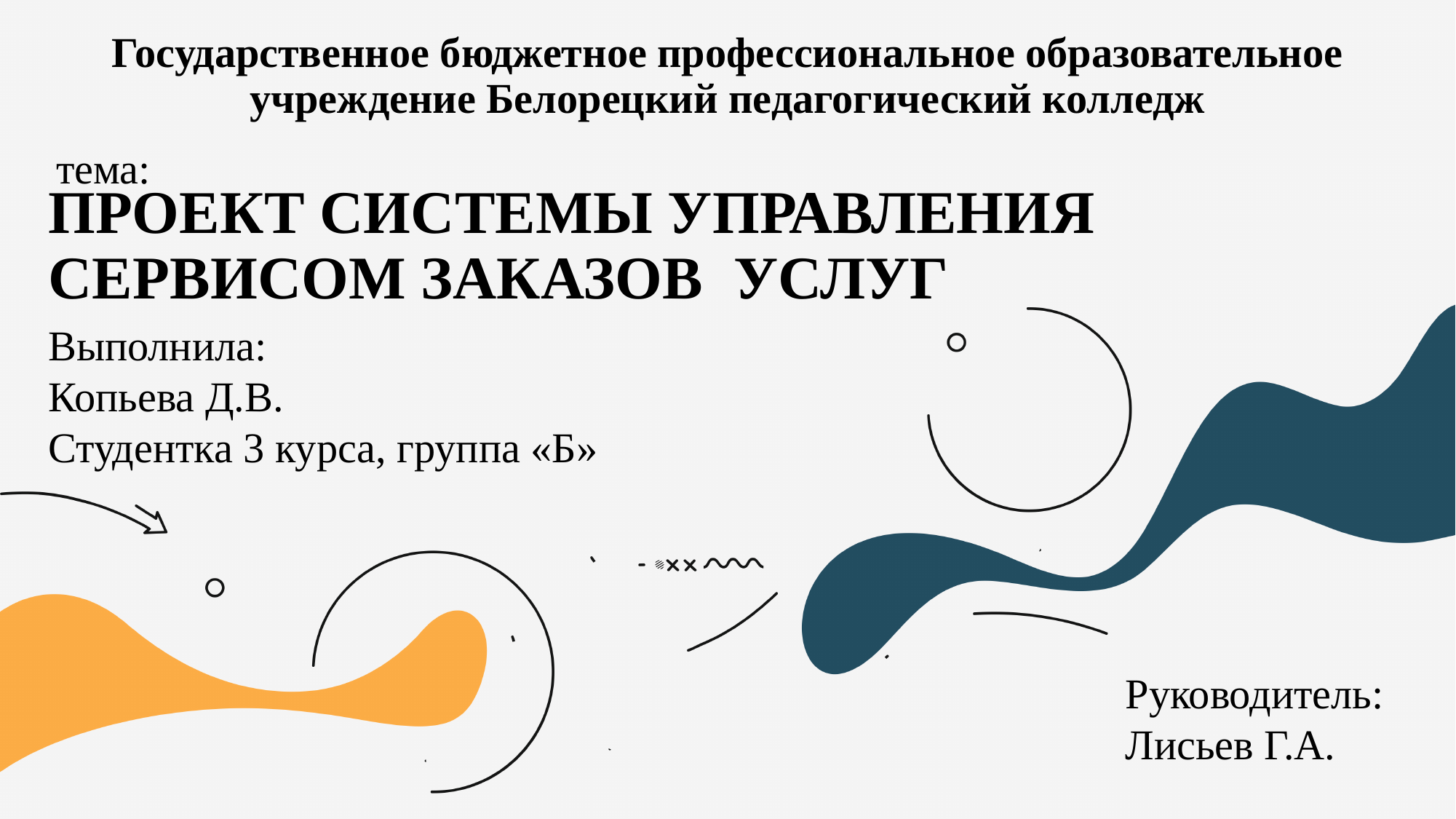

Государственное бюджетное профессиональное образовательное учреждение Белорецкий педагогический колледж
тема:
# ПРОЕКТ СИСТЕМЫ УПРАВЛЕНИЯ СЕРВИСОМ ЗАКАЗОВ  УСЛУГ
Выполнила:
Копьева Д.В.
Студентка 3 курса, группа «Б»
Руководитель:
Лисьев Г.А.